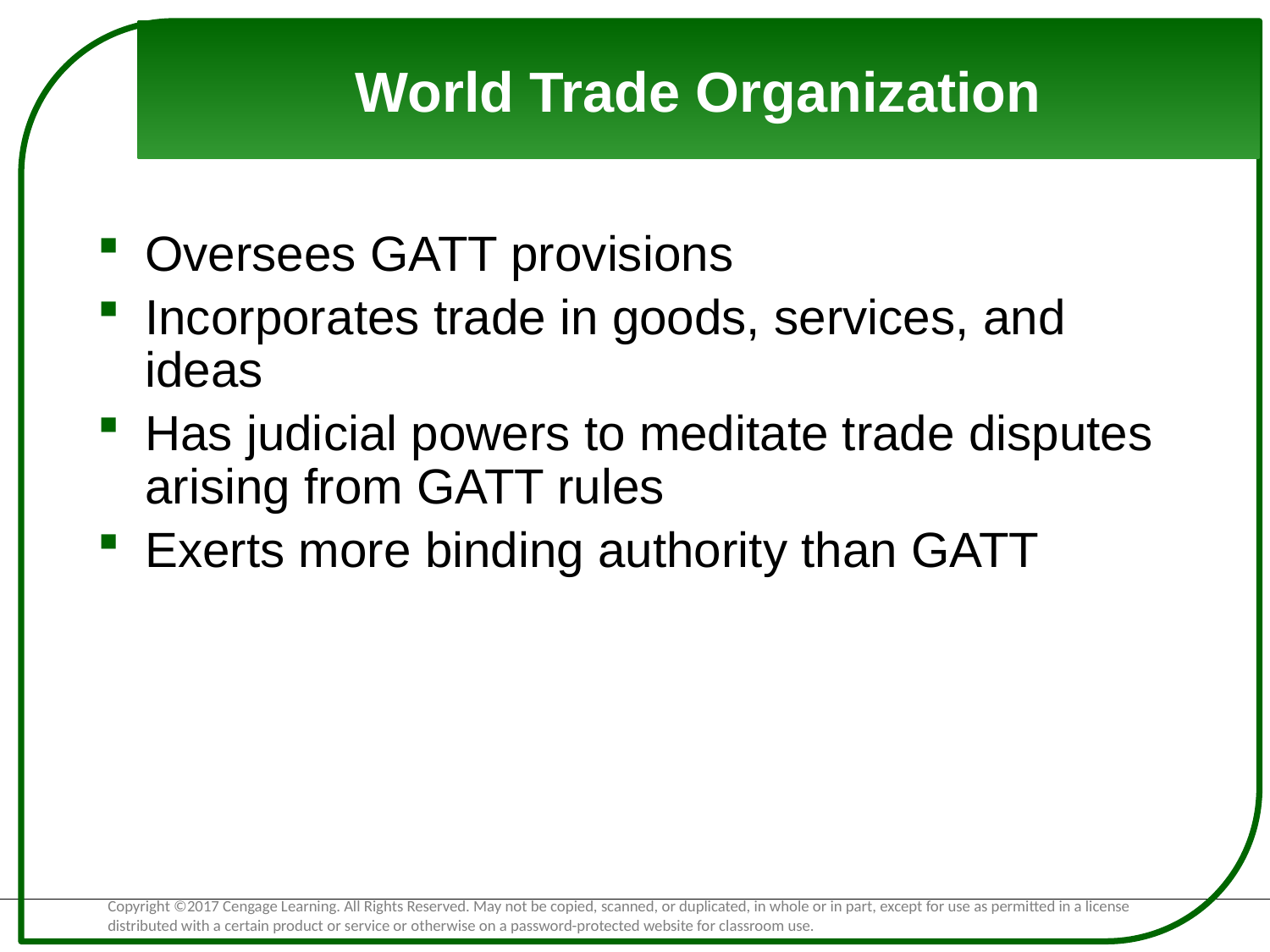

# World Trade Organization
Oversees GATT provisions
Incorporates trade in goods, services, and ideas
Has judicial powers to meditate trade disputes arising from GATT rules
Exerts more binding authority than GATT